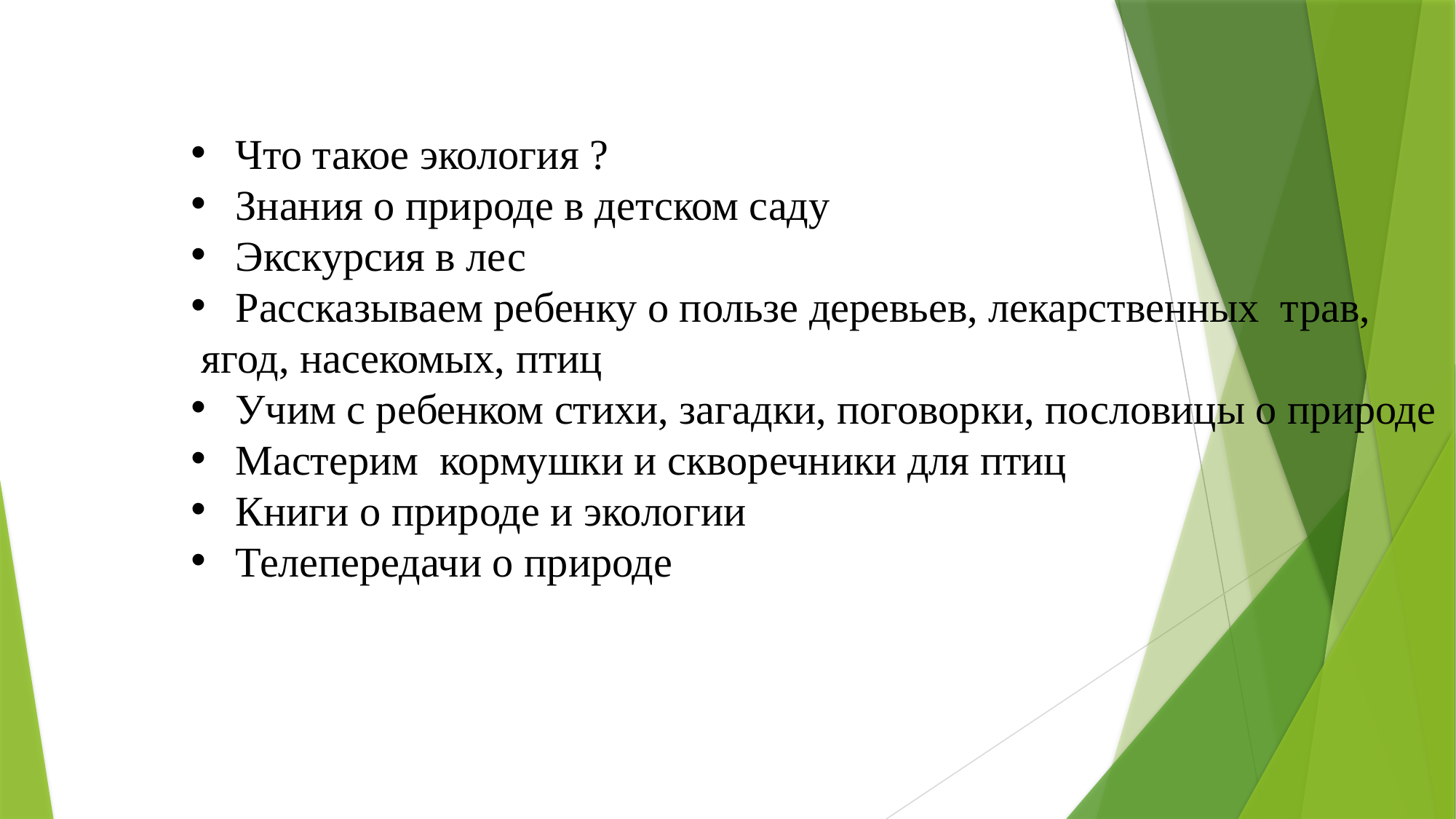

Что такое экология ?
 Знания о природе в детском саду
 Экскурсия в лес
 Рассказываем ребенку о пользе деревьев, лекарственных  трав,
 ягод, насекомых, птиц
 Учим с ребенком стихи, загадки, поговорки, пословицы о природе
 Мастерим  кормушки и скворечники для птиц
 Книги о природе и экологии
 Телепередачи о природе